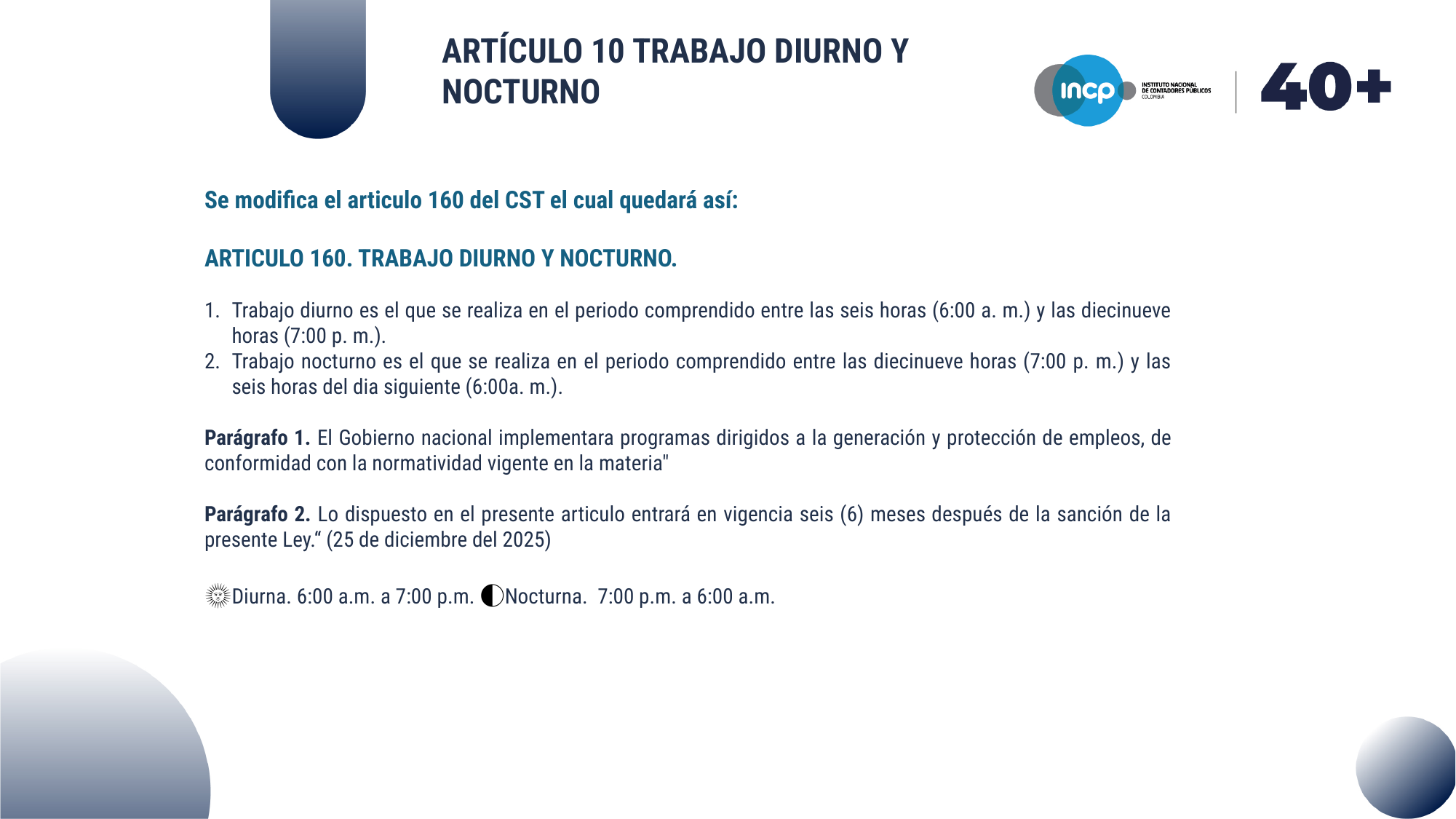

ARTÍCULO 10 TRABAJO DIURNO Y NOCTURNO
Se modifica el articulo 160 del CST el cual quedará así:

ARTICULO 160. TRABAJO DIURNO Y NOCTURNO.

Trabajo diurno es el que se realiza en el periodo comprendido entre las seis horas (6:00 a. m.) y las diecinueve horas (7:00 p. m.).
Trabajo nocturno es el que se realiza en el periodo comprendido entre las diecinueve horas (7:00 p. m.) y las seis horas del dia siguiente (6:00a. m.).

Parágrafo 1. El Gobierno nacional implementara programas dirigidos a la generación y protección de empleos, de conformidad con la normatividad vigente en la materia"

Parágrafo 2. Lo dispuesto en el presente articulo entrará en vigencia seis (6) meses después de la sanción de la presente Ley.“ (25 de diciembre del 2025)

🌞Diurna. 6:00 a.m. a 7:00 p.m. 🌓Nocturna.  7:00 p.m. a 6:00 a.m.